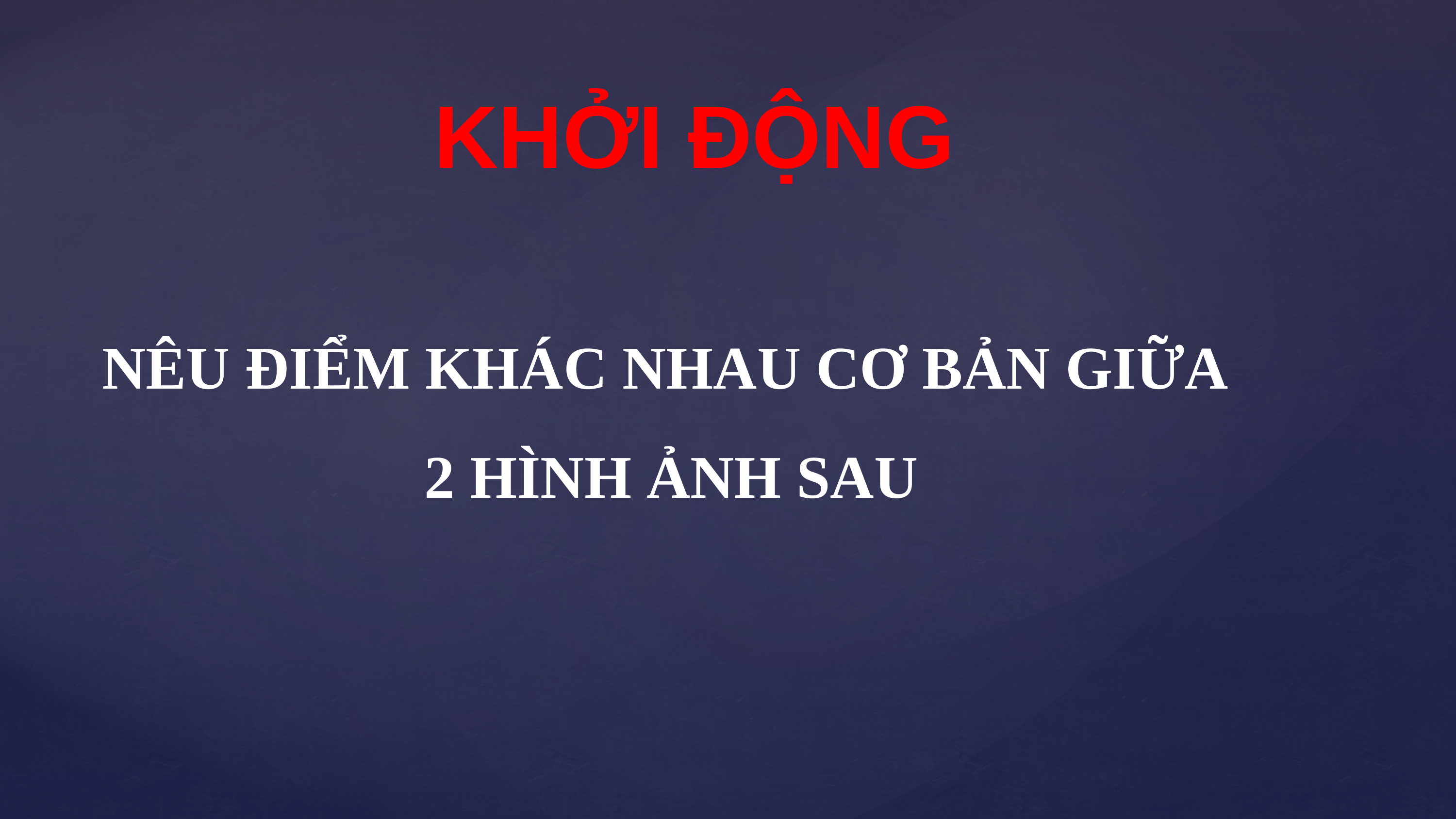

KHỞI ĐỘNG
NÊU ĐIỂM KHÁC NHAU CƠ BẢN GIỮA
2 HÌNH ẢNH SAU